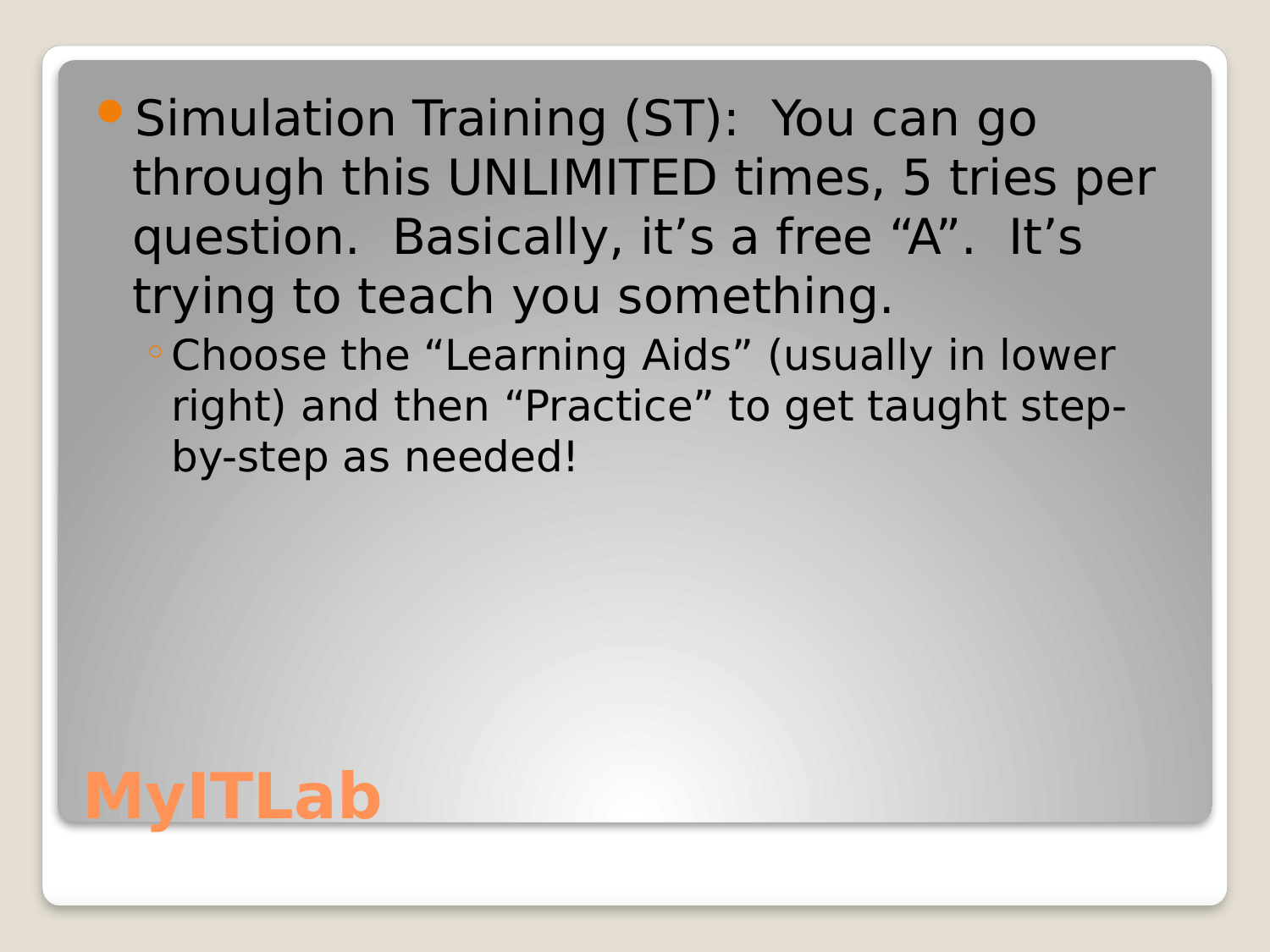

Simulation Training (ST):  You can go through this UNLIMITED times, 5 tries per question.  Basically, it’s a free “A”.  It’s trying to teach you something.
Choose the “Learning Aids” (usually in lower right) and then “Practice” to get taught step-by-step as needed!
# MyITLab